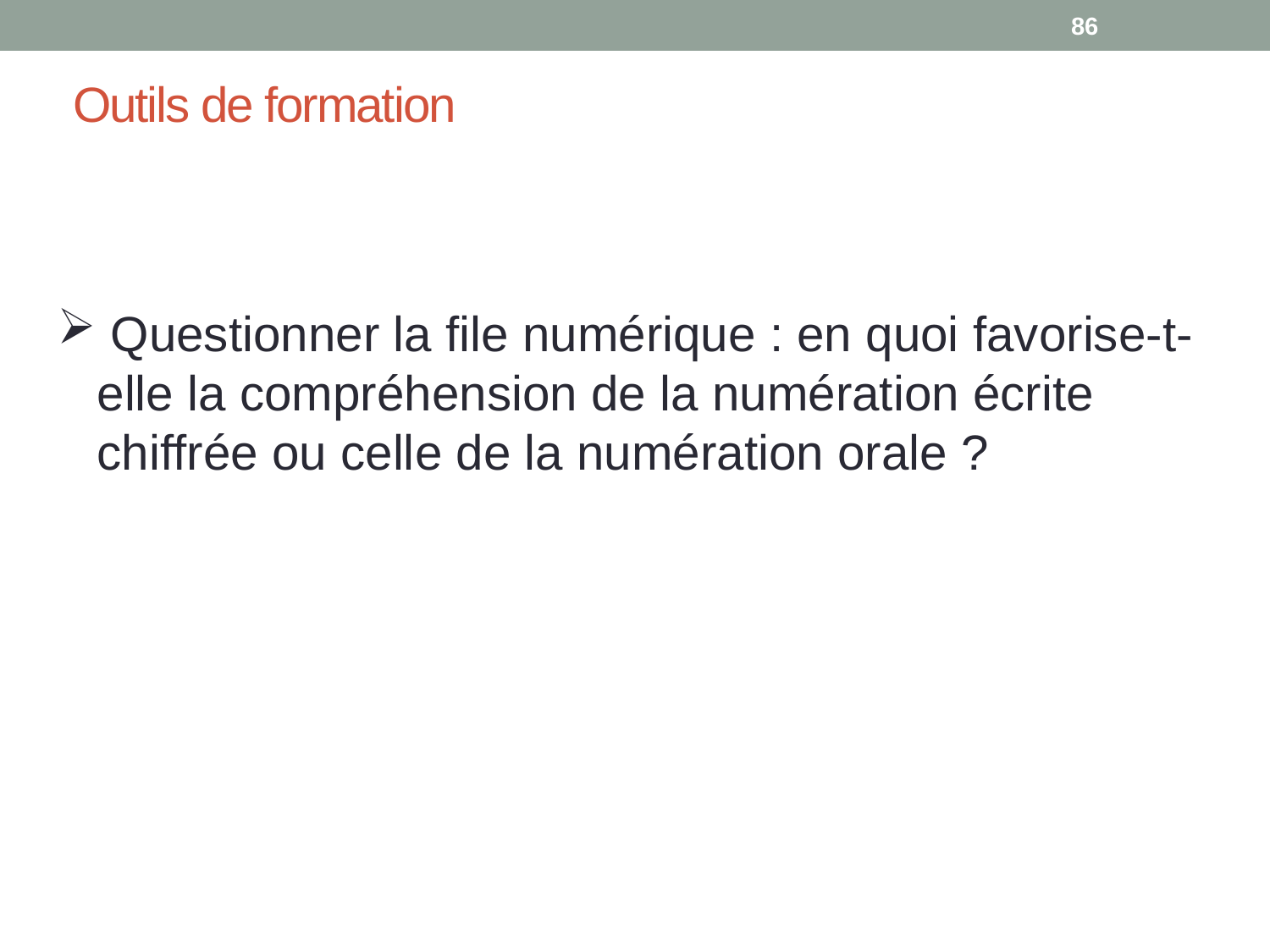

86
# Outils de formation
 Questionner la file numérique : en quoi favorise-t-elle la compréhension de la numération écrite chiffrée ou celle de la numération orale ?